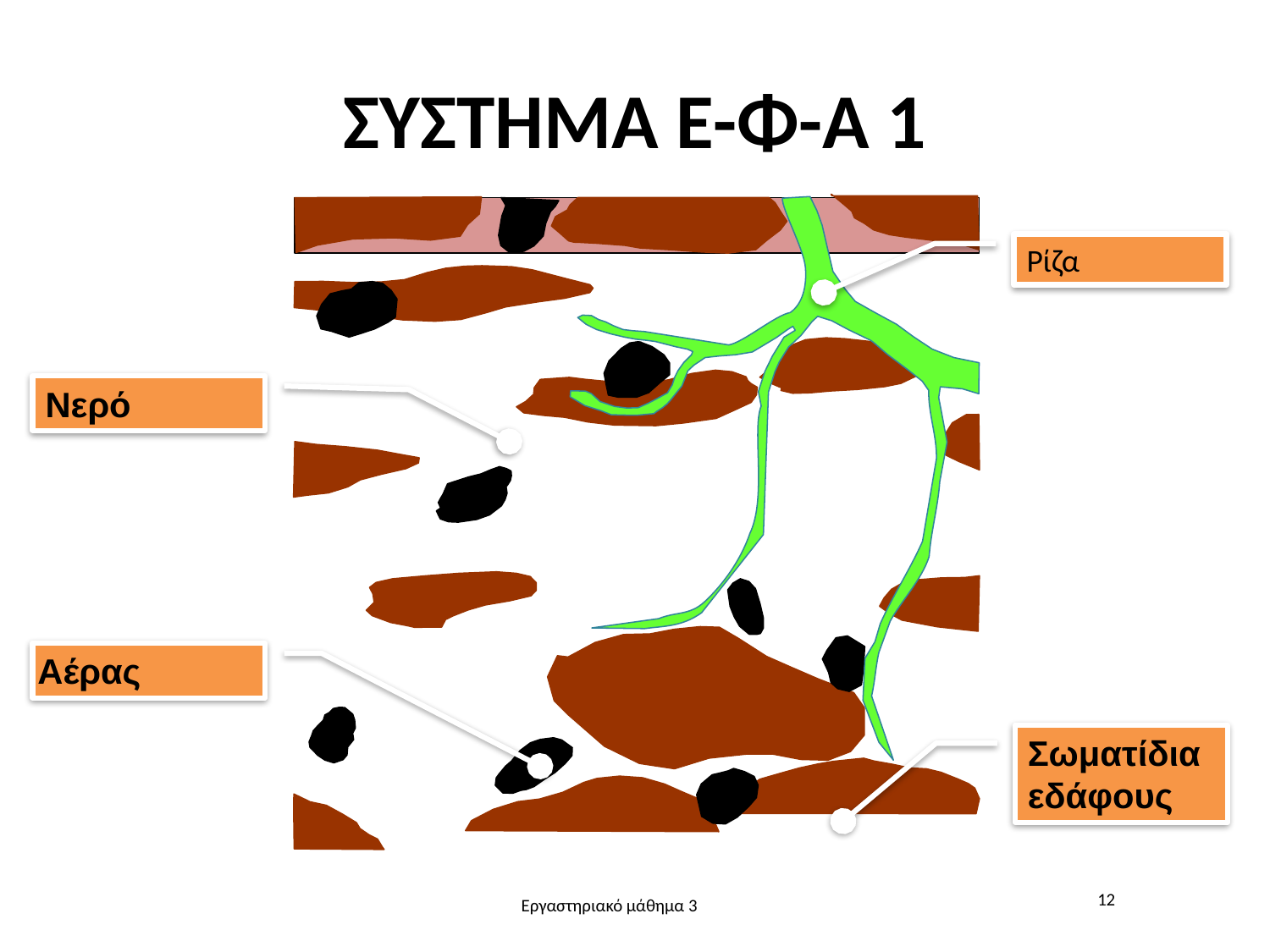

# ΣΥΣΤΗΜΑ Ε-Φ-Α 1

Ρίζα
Νερό
Αέρας
Σωματίδια εδάφους